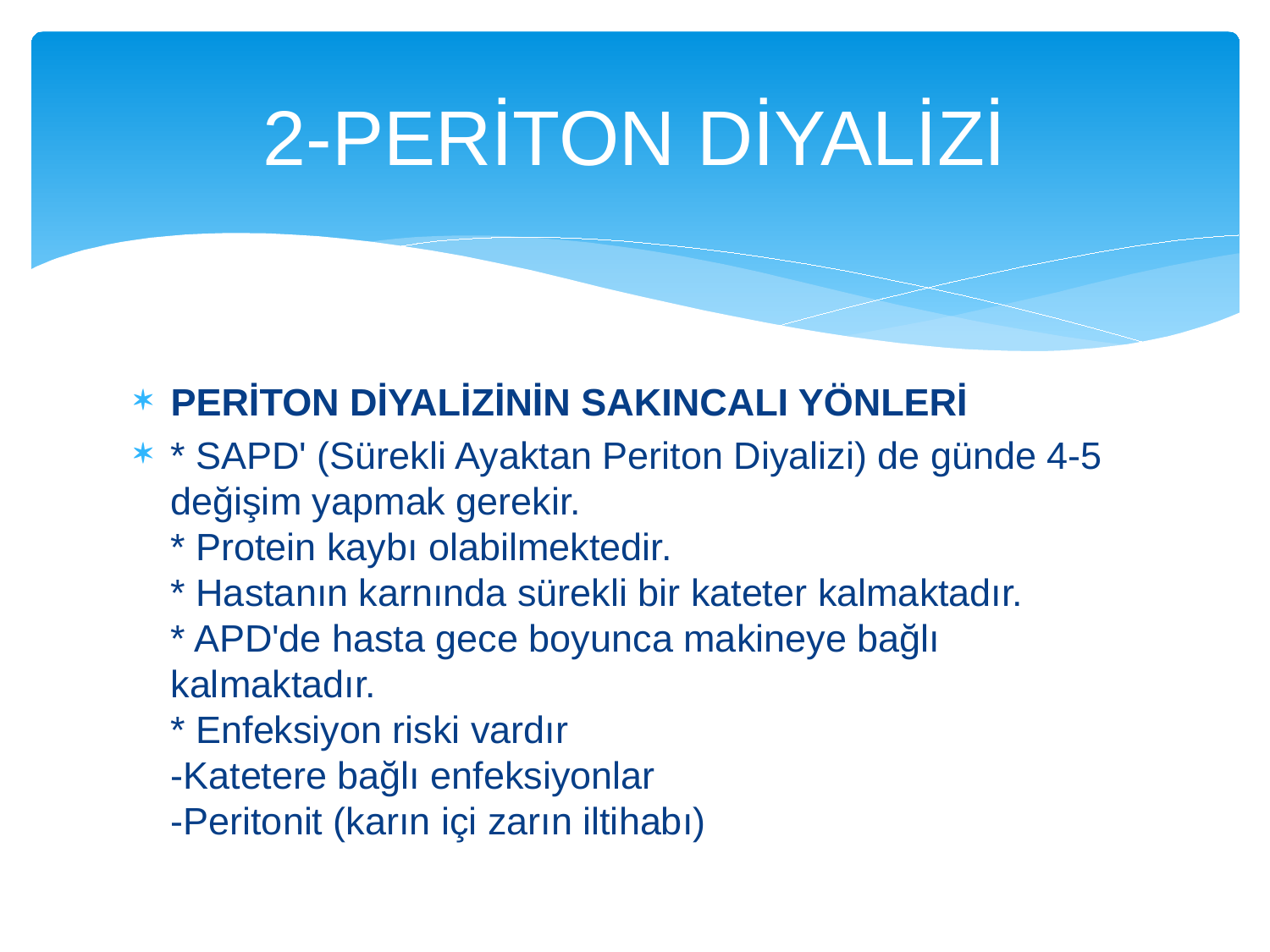

# 2-PERİTON DİYALİZİ
PERİTON DİYALİZİNİN SAKINCALI YÖNLERİ
* SAPD' (Sürekli Ayaktan Periton Diyalizi) de günde 4-5 değişim yapmak gerekir. 
* Protein kaybı olabilmektedir. 
* Hastanın karnında sürekli bir kateter kalmaktadır. 
* APD'de hasta gece boyunca makineye bağlı kalmaktadır. 
* Enfeksiyon riski vardır 
-Katetere bağlı enfeksiyonlar 
-Peritonit (karın içi zarın iltihabı)